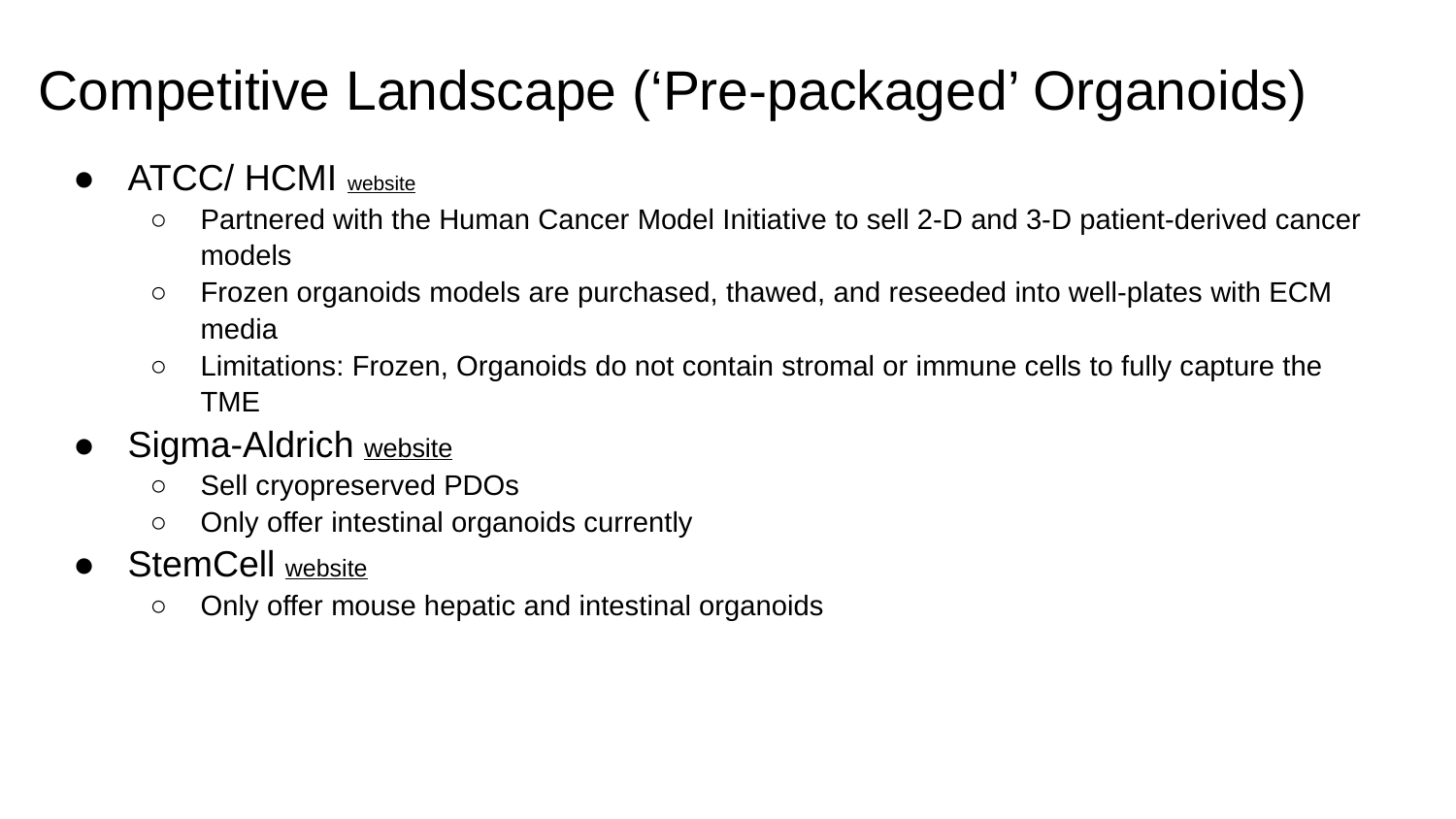

# Competitive Landscape (‘Pre-packaged’ Organoids)
ATCC/ HCMI website
Partnered with the Human Cancer Model Initiative to sell 2-D and 3-D patient-derived cancer models
Frozen organoids models are purchased, thawed, and reseeded into well-plates with ECM media
Limitations: Frozen, Organoids do not contain stromal or immune cells to fully capture the TME
Sigma-Aldrich website
Sell cryopreserved PDOs
Only offer intestinal organoids currently
StemCell website
Only offer mouse hepatic and intestinal organoids